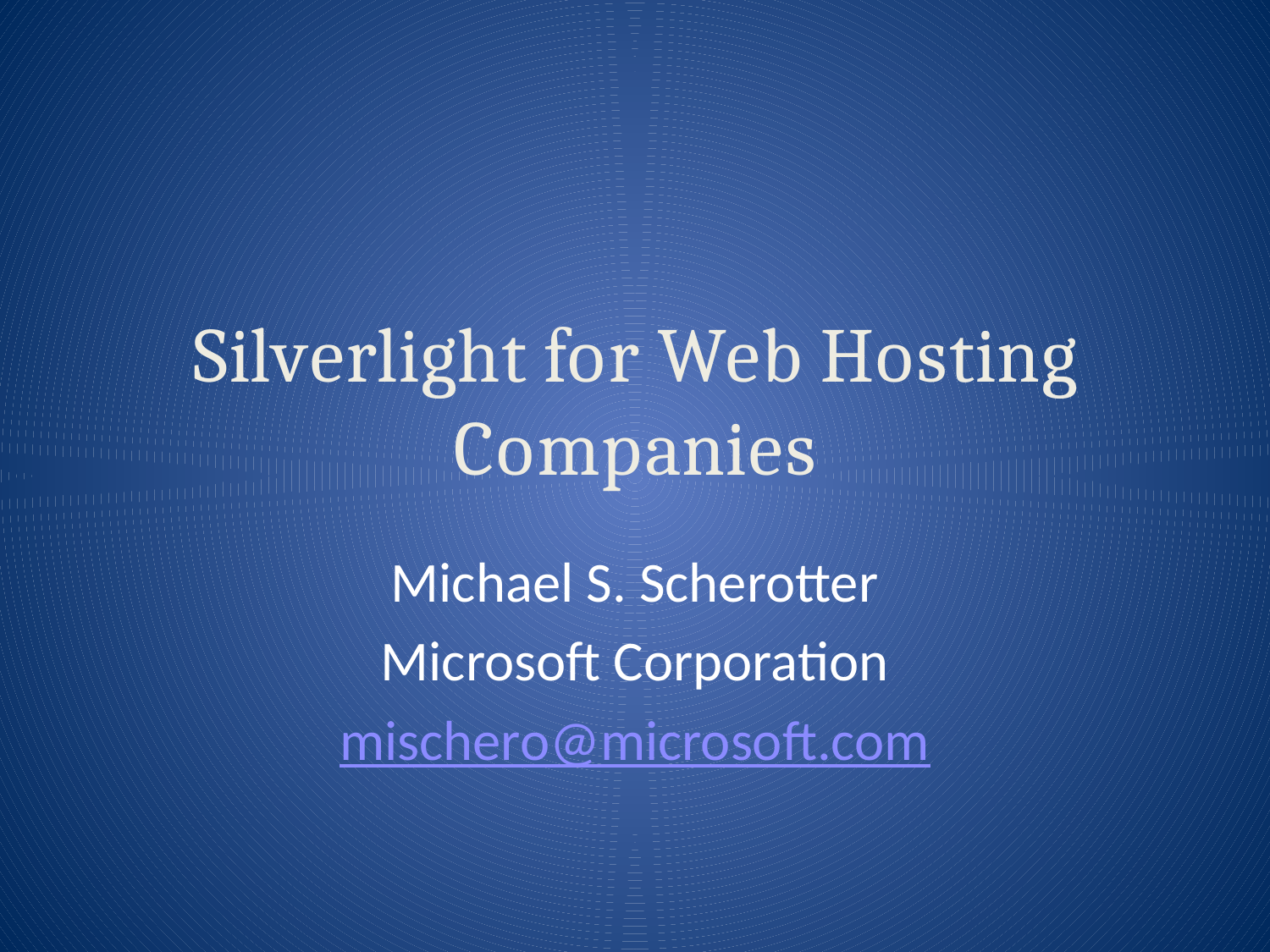

# Silverlight for Web Hosting Companies
Michael S. Scherotter
Microsoft Corporation
mischero@microsoft.com